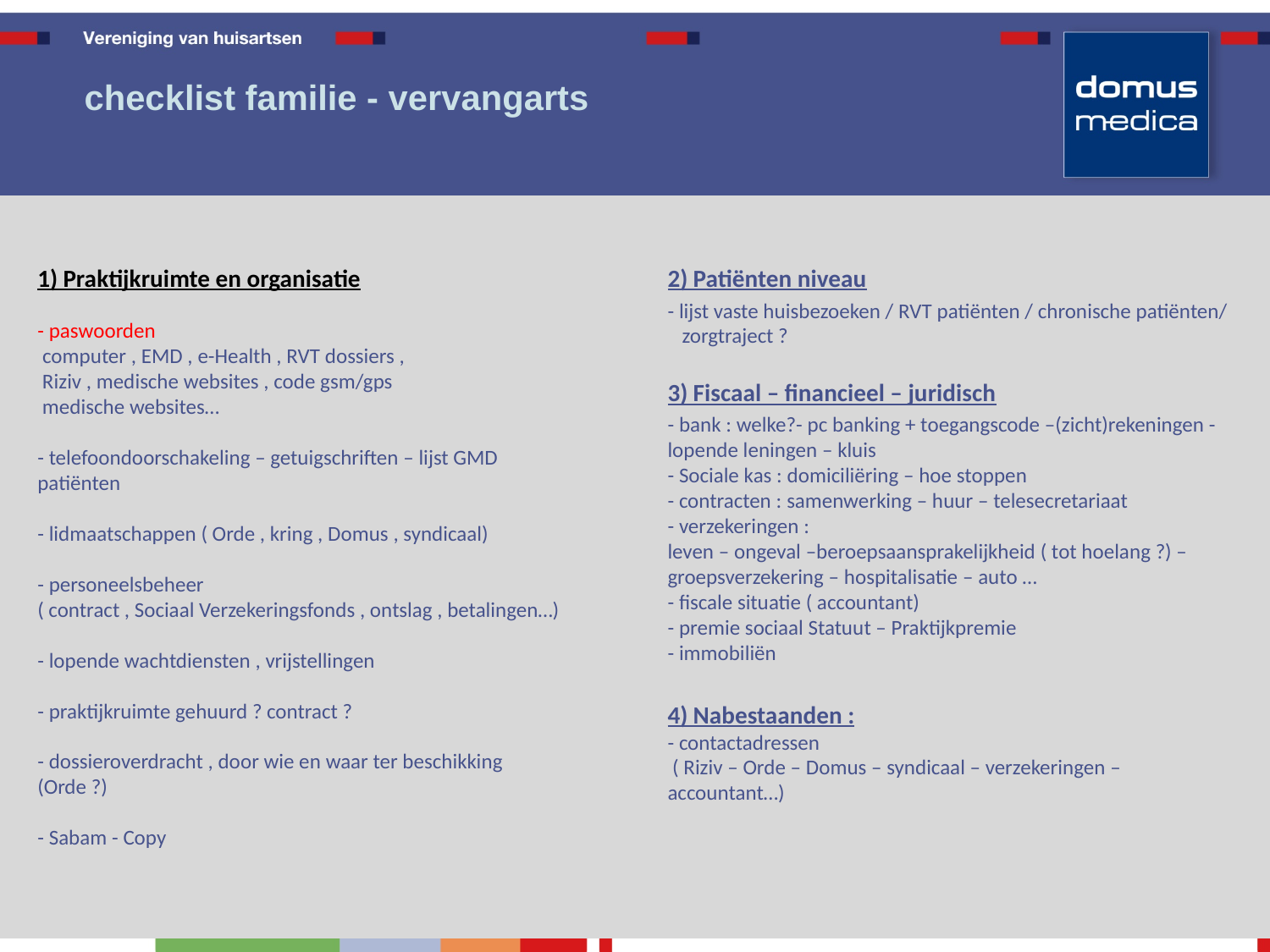

# checklist familie - vervangarts
1) Praktijkruimte en organisatie
- paswoorden
 computer , EMD , e-Health , RVT dossiers ,
 Riziv , medische websites , code gsm/gps
 medische websites…
- telefoondoorschakeling – getuigschriften – lijst GMD patiënten
- lidmaatschappen ( Orde , kring , Domus , syndicaal)
- personeelsbeheer
( contract , Sociaal Verzekeringsfonds , ontslag , betalingen…)
- lopende wachtdiensten , vrijstellingen
- praktijkruimte gehuurd ? contract ?
- dossieroverdracht , door wie en waar ter beschikking
(Orde ?)
- Sabam - Copy
2) Patiënten niveau
- lijst vaste huisbezoeken / RVT patiënten / chronische patiënten/     zorgtraject ?
3) Fiscaal – financieel – juridisch
- bank : welke?- pc banking + toegangscode –(zicht)rekeningen -  lopende leningen – kluis
- Sociale kas : domiciliëring – hoe stoppen
- contracten : samenwerking – huur – telesecretariaat
- verzekeringen :
leven – ongeval –beroepsaansprakelijkheid ( tot hoelang ?) –    groepsverzekering – hospitalisatie – auto …
- fiscale situatie ( accountant)
- premie sociaal Statuut – Praktijkpremie
- immobiliën

4) Nabestaanden :
- contactadressen
 ( Riziv – Orde – Domus – syndicaal – verzekeringen – accountant…)